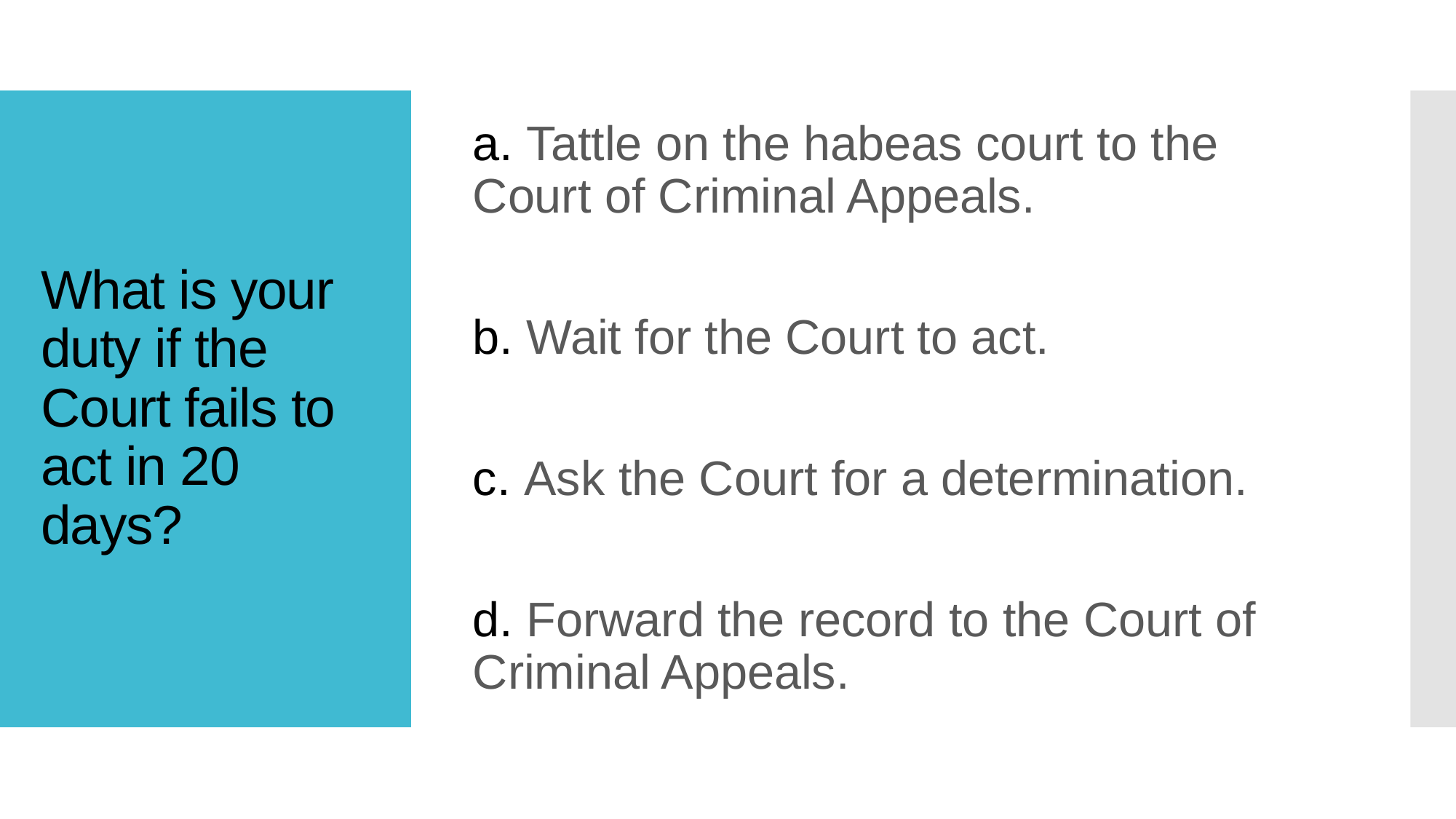

a. Tattle on the habeas court to the Court of Criminal Appeals.

b. Wait for the Court to act.

c. Ask the Court for a determination.

d. Forward the record to the Court of Criminal Appeals.
# What is your duty if the Court fails to act in 20 days?